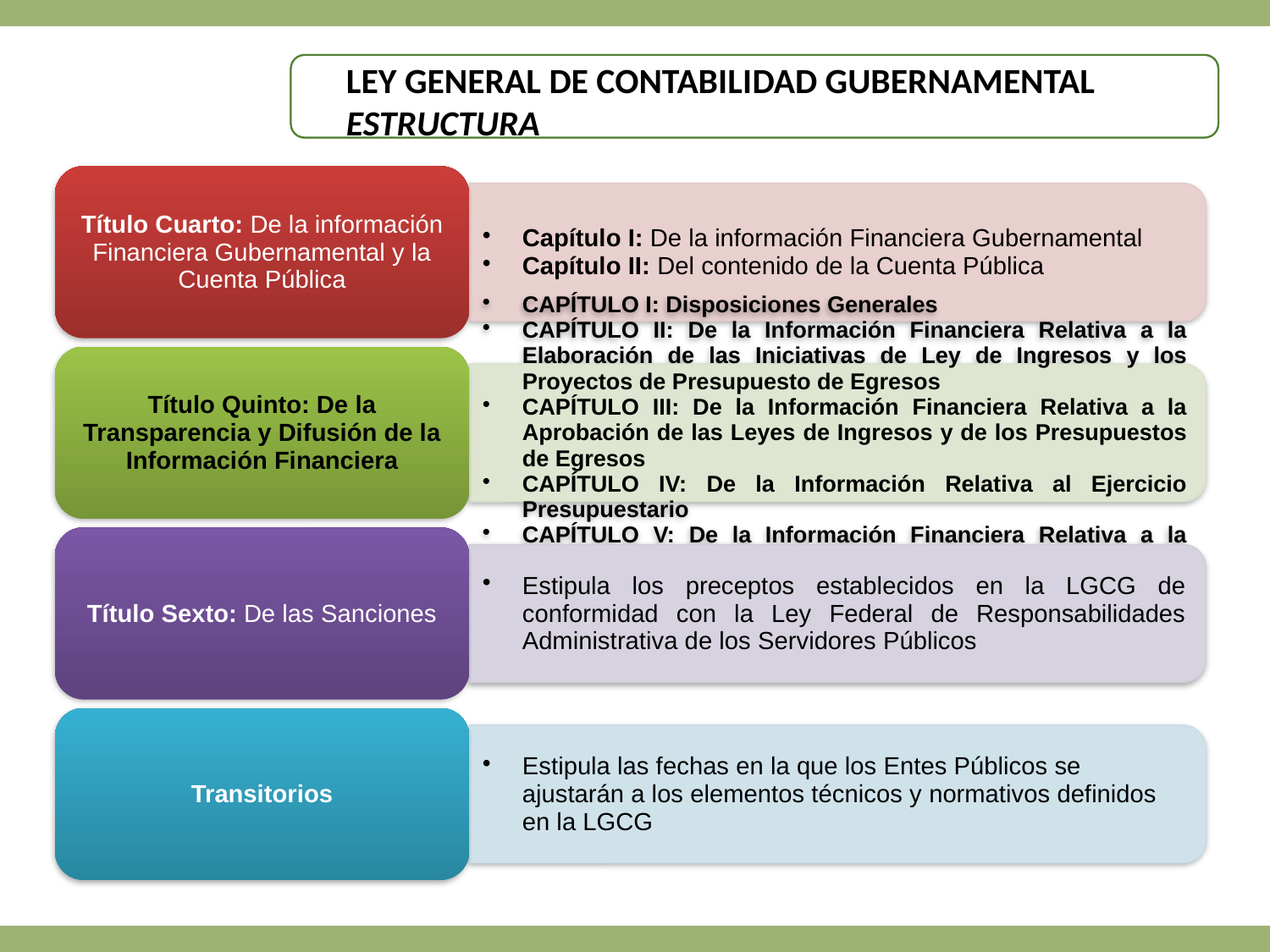

Ley General de Contabilidad Gubernamental
Estructura
Título Cuarto: De la información Financiera Gubernamental y la Cuenta Pública
Capítulo I: De la información Financiera Gubernamental
Título Sexto: De las Sanciones
Estipula los preceptos establecidos en la LGCG de conformidad con la Ley Federal de Responsabilidades Administrativa de los Servidores Públicos
Transitorios
Estipula las fechas en la que los Entes Públicos se ajustarán a los elementos técnicos y normativos definidos en la LGCG
Capítulo II: Del contenido de la Cuenta Pública
Título Quinto: De la Transparencia y Difusión de la Información Financiera
CAPÍTULO I: Disposiciones Generales
CAPÍTULO II: De la Información Financiera Relativa a la Elaboración de las Iniciativas de Ley de Ingresos y los Proyectos de Presupuesto de Egresos
CAPÍTULO III: De la Información Financiera Relativa a la Aprobación de las Leyes de Ingresos y de los Presupuestos de Egresos
CAPÍTULO IV: De la Información Relativa al Ejercicio Presupuestario
CAPÍTULO V: De la Información Financiera Relativa a la Evaluación y Rendición de Cuentas